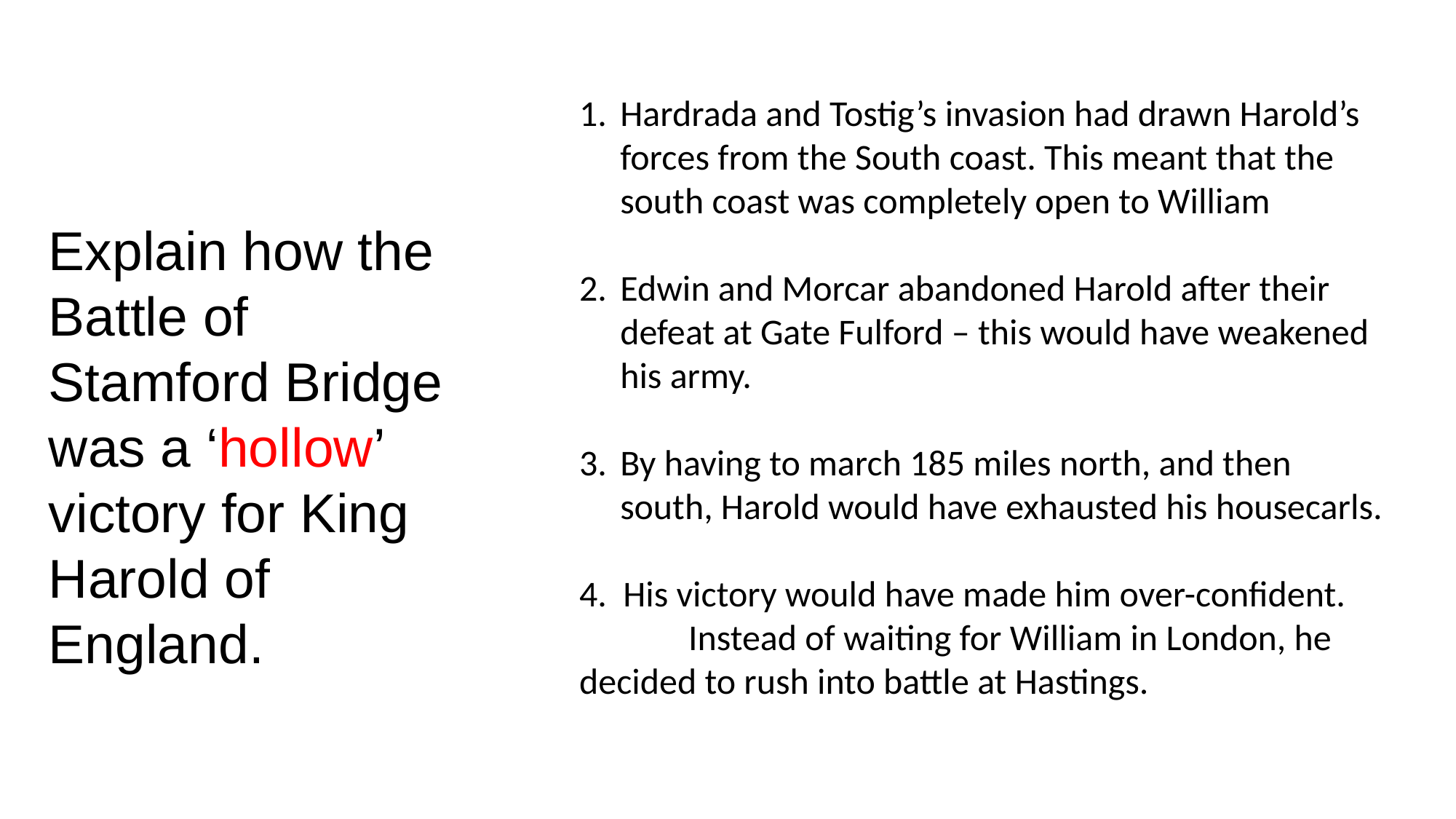

Hardrada and Tostig’s invasion had drawn Harold’s forces from the South coast. This meant that the south coast was completely open to William

Edwin and Morcar abandoned Harold after their defeat at Gate Fulford – this would have weakened his army.

By having to march 185 miles north, and then south, Harold would have exhausted his housecarls.

4.  His victory would have made him over-confident.   	Instead of waiting for William in London, he 	decided to rush into battle at Hastings.
Explain how the Battle of Stamford Bridge was a ‘hollow’ victory for King Harold of England.